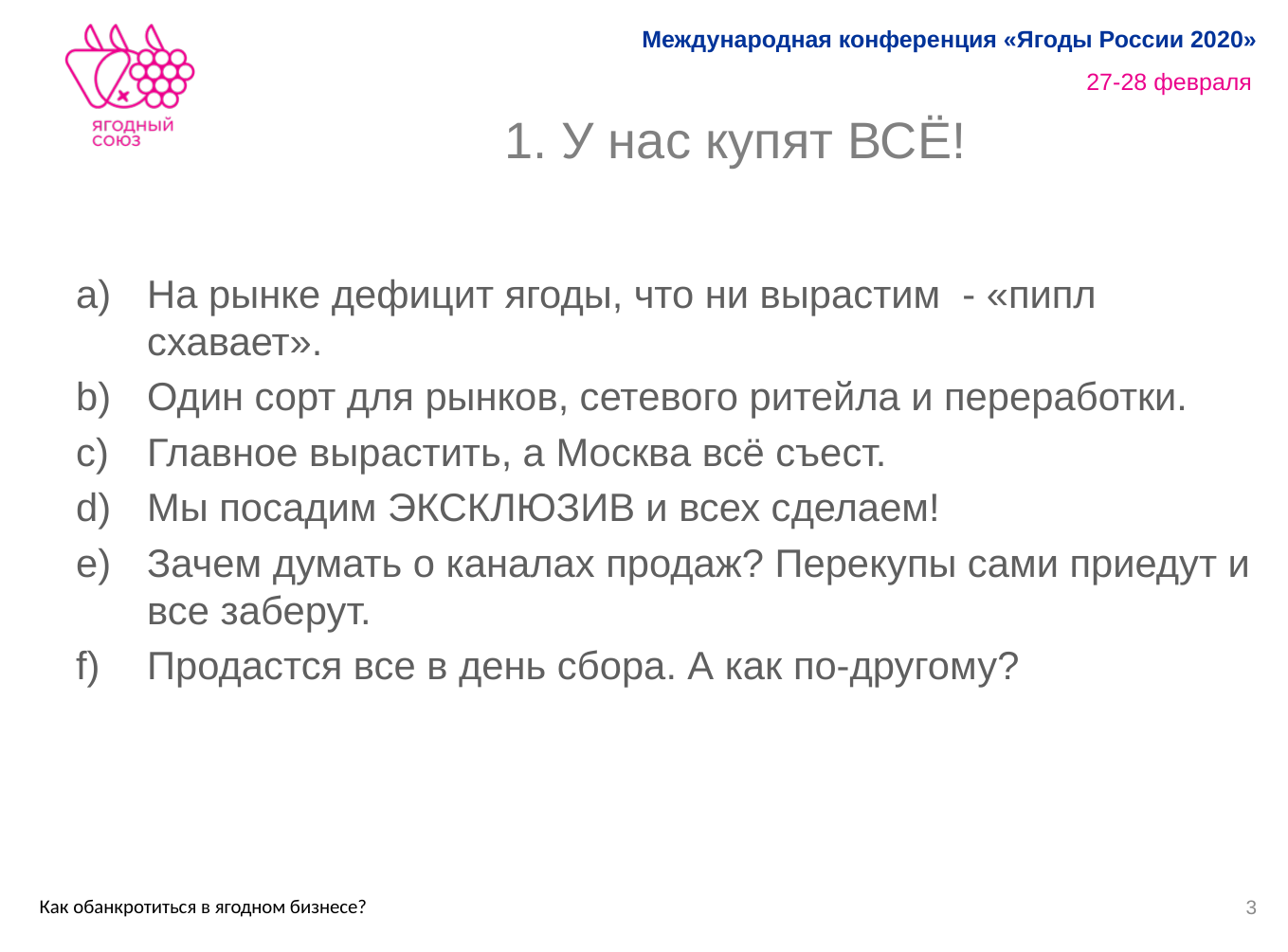

# 1. У нас купят ВСЁ!
На рынке дефицит ягоды, что ни вырастим  - «пипл схавает».
Один сорт для рынков, сетевого ритейла и переработки.
Главное вырастить, а Москва всё съест.
Мы посадим ЭКСКЛЮЗИВ и всех сделаем!
Зачем думать о каналах продаж? Перекупы сами приедут и все заберут.
Продастся все в день сбора. А как по-другому?
3
Как обанкротиться в ягодном бизнесе?